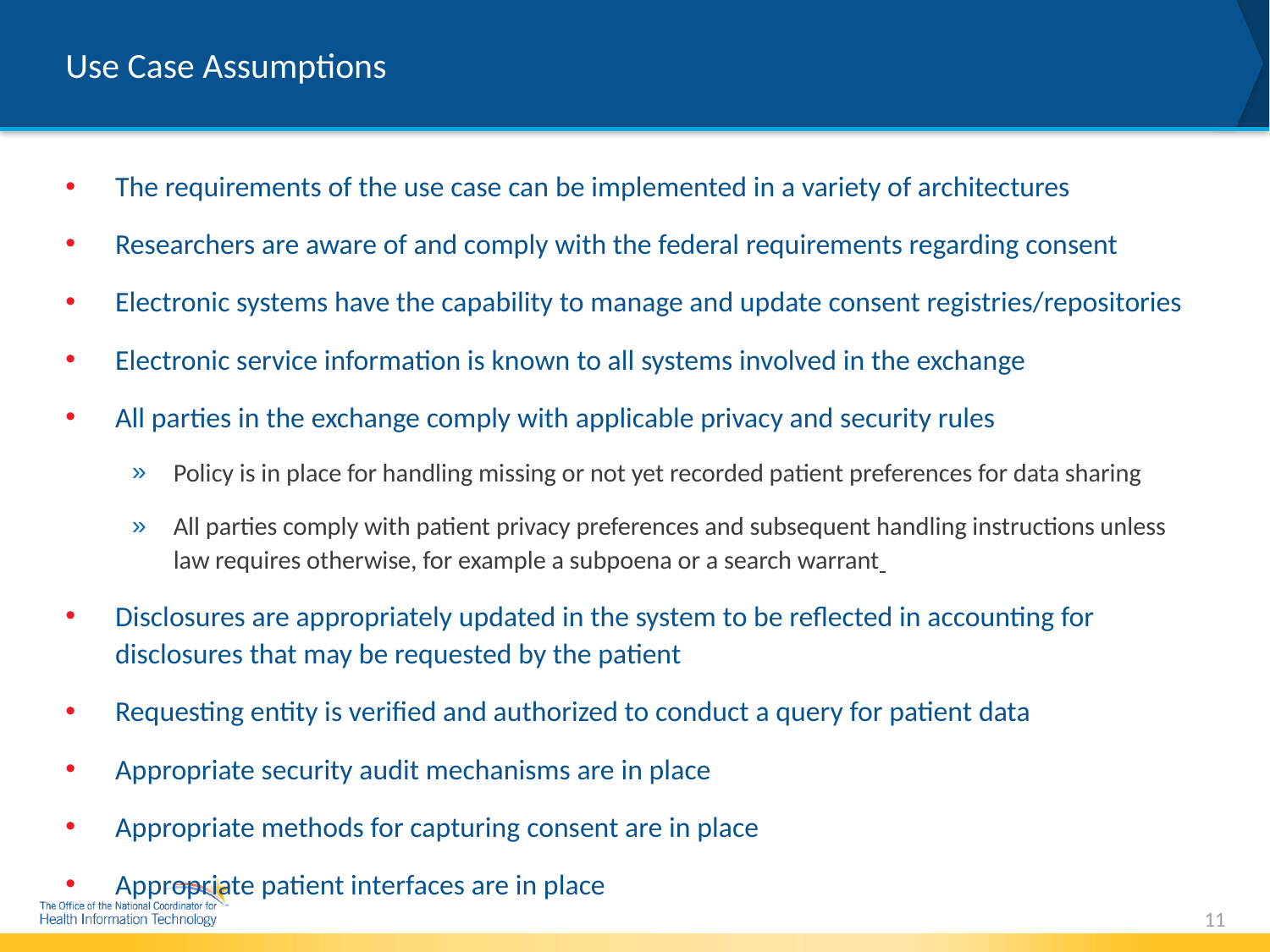

# Use Case Assumptions
The requirements of the use case can be implemented in a variety of architectures
Researchers are aware of and comply with the federal requirements regarding consent
Electronic systems have the capability to manage and update consent registries/repositories
Electronic service information is known to all systems involved in the exchange
All parties in the exchange comply with applicable privacy and security rules
Policy is in place for handling missing or not yet recorded patient preferences for data sharing
All parties comply with patient privacy preferences and subsequent handling instructions unless law requires otherwise, for example a subpoena or a search warrant
Disclosures are appropriately updated in the system to be reflected in accounting for disclosures that may be requested by the patient
Requesting entity is verified and authorized to conduct a query for patient data
Appropriate security audit mechanisms are in place
Appropriate methods for capturing consent are in place
Appropriate patient interfaces are in place

11